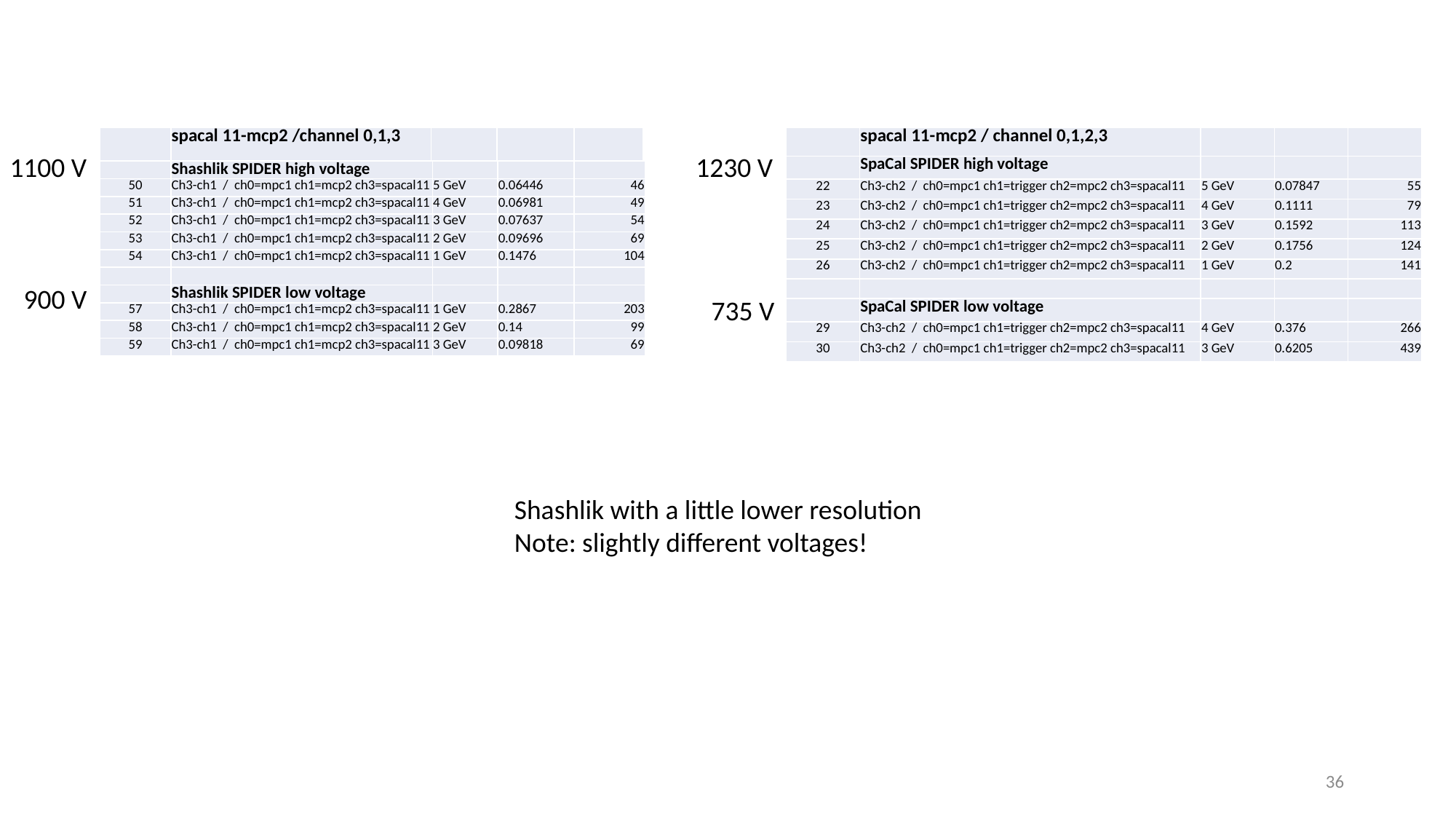

|  | spacal 11-mcp2 /channel 0,1,3 |  |  |  |
| --- | --- | --- | --- | --- |
|  | spacal 11-mcp2 / channel 0,1,2,3 |  |  |  |
| --- | --- | --- | --- | --- |
|  | SpaCal SPIDER high voltage |  |  |  |
| 22 | Ch3-ch2 /  ch0=mpc1 ch1=trigger ch2=mpc2 ch3=spacal11 | 5 GeV | 0.07847 | 55 |
| 23 | Ch3-ch2 /  ch0=mpc1 ch1=trigger ch2=mpc2 ch3=spacal11 | 4 GeV | 0.1111 | 79 |
| 24 | Ch3-ch2 /  ch0=mpc1 ch1=trigger ch2=mpc2 ch3=spacal11 | 3 GeV | 0.1592 | 113 |
| 25 | Ch3-ch2 /  ch0=mpc1 ch1=trigger ch2=mpc2 ch3=spacal11 | 2 GeV | 0.1756 | 124 |
| 26 | Ch3-ch2 /  ch0=mpc1 ch1=trigger ch2=mpc2 ch3=spacal11 | 1 GeV | 0.2 | 141 |
|  |  |  |  |  |
|  | SpaCal SPIDER low voltage |  |  |  |
| 29 | Ch3-ch2 /  ch0=mpc1 ch1=trigger ch2=mpc2 ch3=spacal11 | 4 GeV | 0.376 | 266 |
| 30 | Ch3-ch2 /  ch0=mpc1 ch1=trigger ch2=mpc2 ch3=spacal11 | 3 GeV | 0.6205 | 439 |
1100 V
1230 V
|  | Shashlik SPIDER high voltage |  |  |  |
| --- | --- | --- | --- | --- |
| 50 | Ch3-ch1 /  ch0=mpc1 ch1=mcp2 ch3=spacal11 | 5 GeV | 0.06446 | 46 |
| 51 | Ch3-ch1 /  ch0=mpc1 ch1=mcp2 ch3=spacal11 | 4 GeV | 0.06981 | 49 |
| 52 | Ch3-ch1 /  ch0=mpc1 ch1=mcp2 ch3=spacal11 | 3 GeV | 0.07637 | 54 |
| 53 | Ch3-ch1 /  ch0=mpc1 ch1=mcp2 ch3=spacal11 | 2 GeV | 0.09696 | 69 |
| 54 | Ch3-ch1 /  ch0=mpc1 ch1=mcp2 ch3=spacal11 | 1 GeV | 0.1476 | 104 |
|  |  |  |  |  |
|  | Shashlik SPIDER low voltage |  |  |  |
| 57 | Ch3-ch1 /  ch0=mpc1 ch1=mcp2 ch3=spacal11 | 1 GeV | 0.2867 | 203 |
| 58 | Ch3-ch1 /  ch0=mpc1 ch1=mcp2 ch3=spacal11 | 2 GeV | 0.14 | 99 |
| 59 | Ch3-ch1 /  ch0=mpc1 ch1=mcp2 ch3=spacal11 | 3 GeV | 0.09818 | 69 |
900 V
735 V
Shashlik with a little lower resolution
Note: slightly different voltages!

36